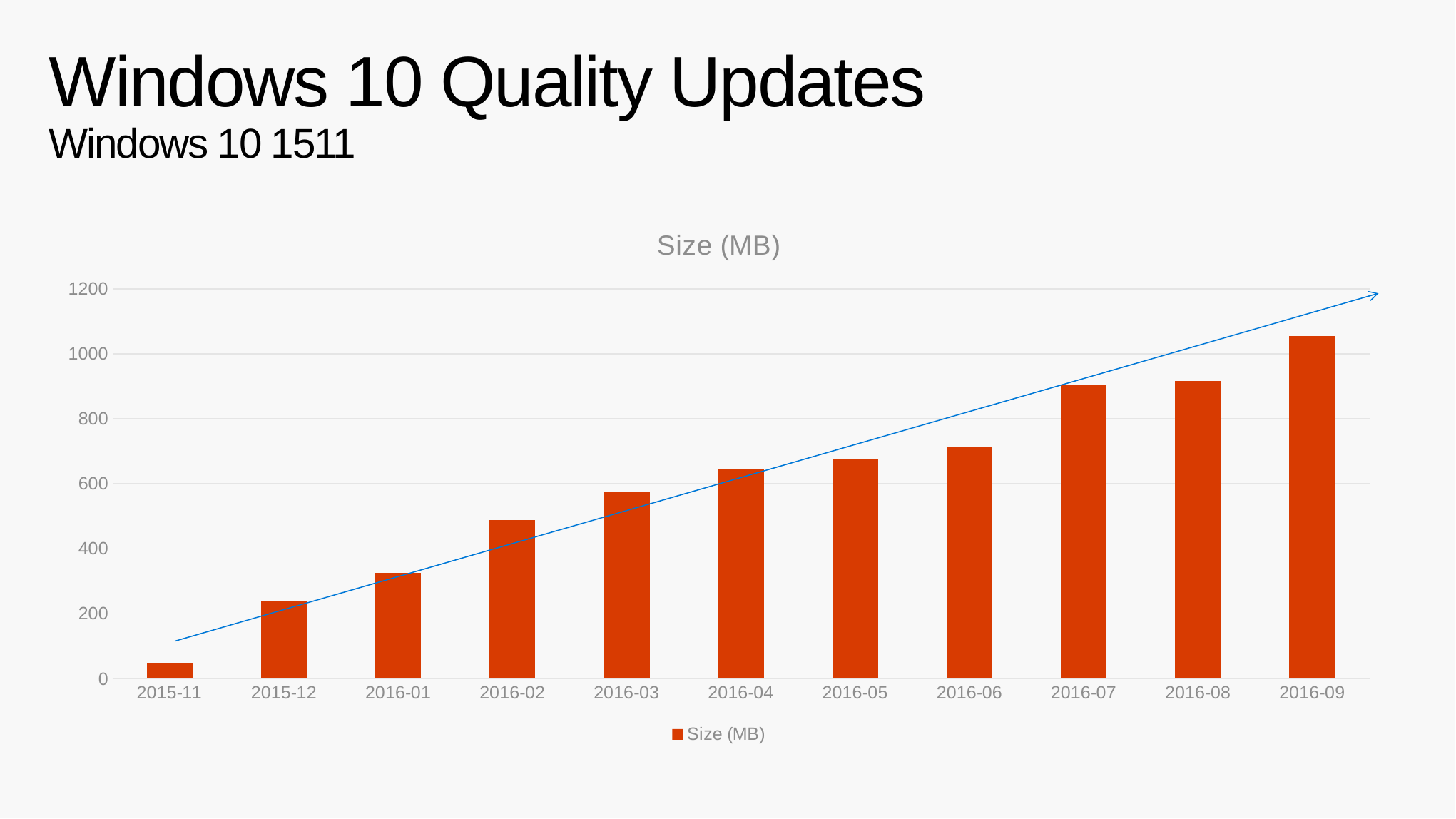

# Windows 10 Quality Updates Windows 10 1511

### Chart:

| Category | Size (MB) |
|---|---|
| 2015-11 | 49.0 |
| 2015-12 | 240.0 |
| 2016-01 | 326.0 |
| 2016-02 | 489.0 |
| 2016-03 | 573.0 |
| 2016-04 | 645.0 |
| 2016-05 | 677.0 |
| 2016-06 | 713.0 |
| 2016-07 | 905.0 |
| 2016-08 | 917.0 |
| 2016-09 | 1054.0 |